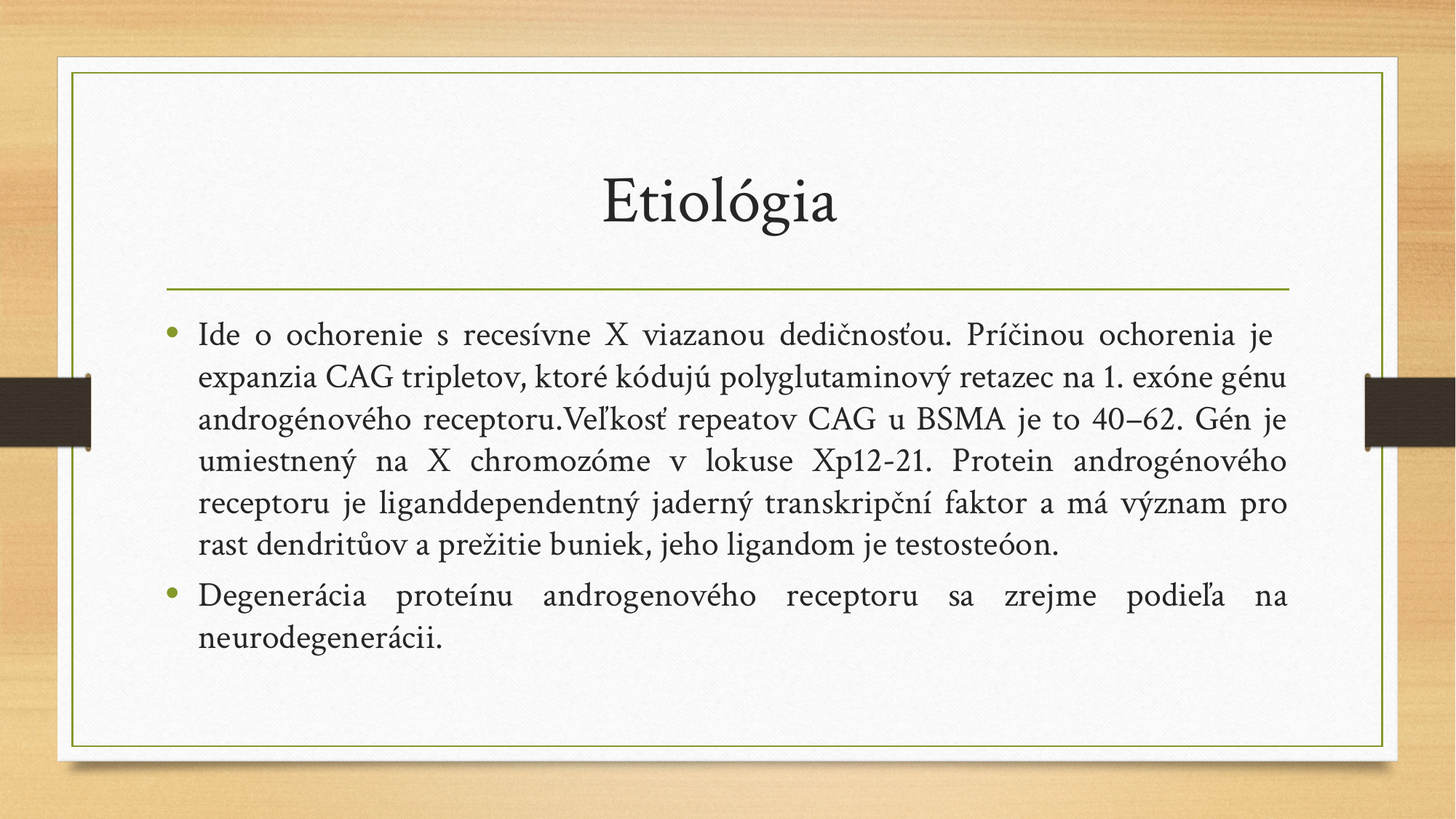

# Etiológia
Ide o ochorenie s recesívne X viazanou dedičnosťou. Príčinou ochorenia je  expanzia CAG tripletov, ktoré kódujú polyglutaminový retazec na 1. exóne génu androgénového receptoru.Veľkosť repeatov CAG u BSMA je to 40–62. Gén je umiestnený na X chromozóme v lokuse Xp12-21. Protein androgénového receptoru je liganddependentný jaderný transkripční faktor a má význam pro rast dendritůov a prežitie buniek, jeho ligandom je testosteóon.
Degenerácia proteínu androgenového receptoru sa zrejme podieľa na neurodegenerácii.